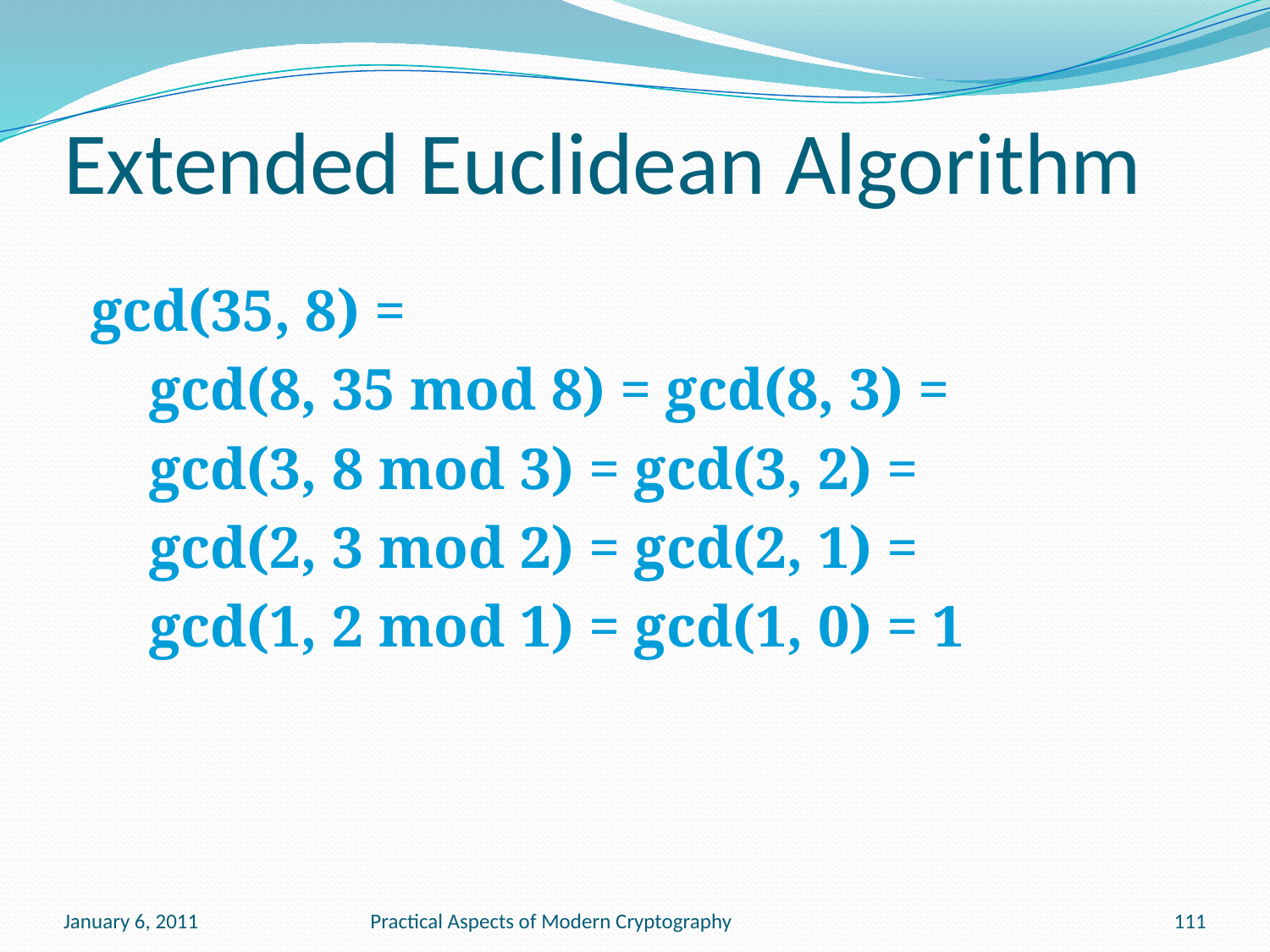

# Extended Euclidean Algorithm
 gcd(35, 8) =
     gcd(8, 35 mod 8) = gcd(8, 3) =
     gcd(3, 8 mod 3) = gcd(3, 2) =
     gcd(2, 3 mod 2) = gcd(2, 1) =
     gcd(1, 2 mod 1) = gcd(1, 0) = 1

January 6, 2011
Practical Aspects of Modern Cryptography
111